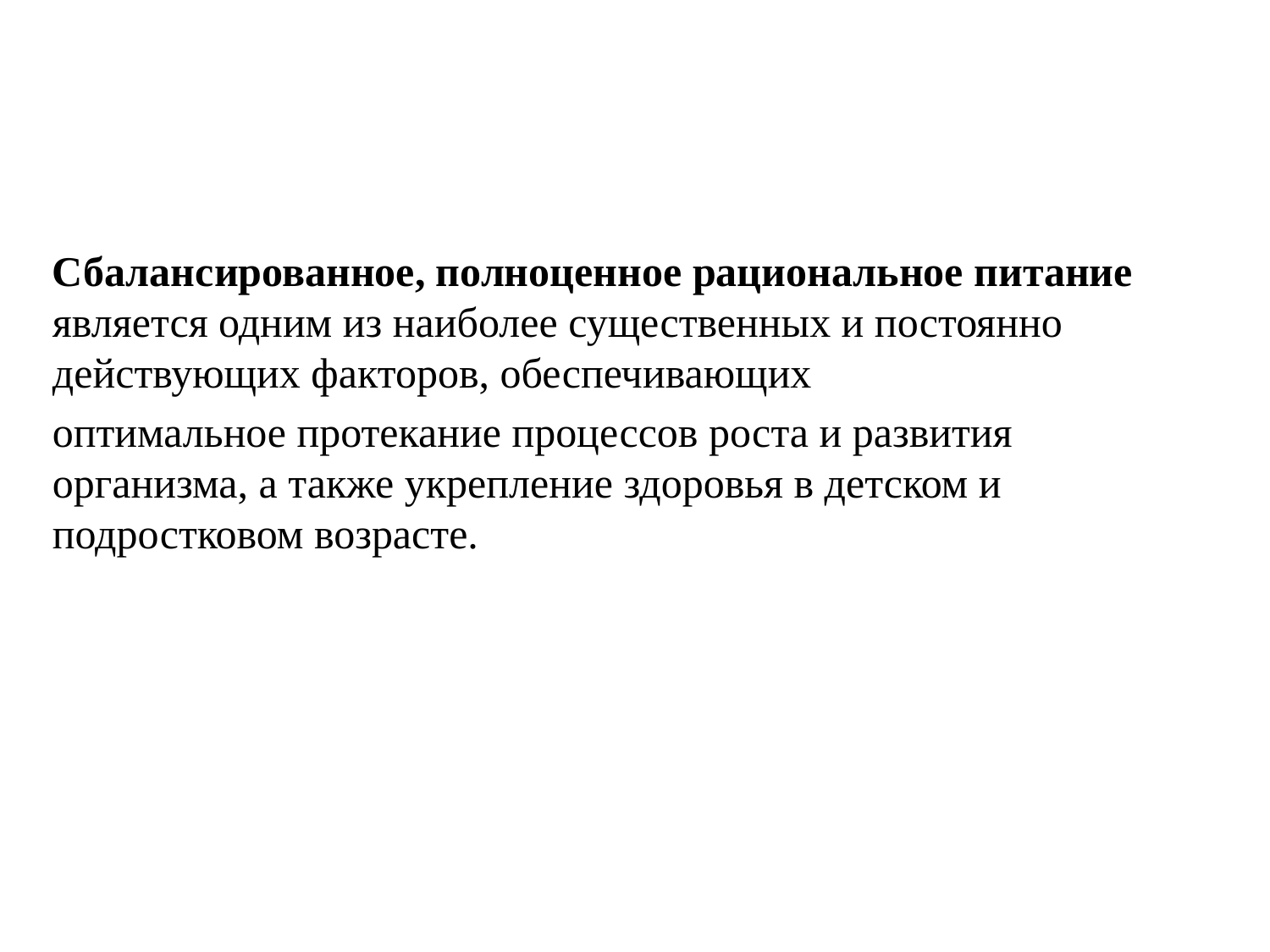

Сбалансированное, полноценное рациональное питание является одним из наиболее существенных и постоянно действующих факторов, обеспечивающих
оптимальное протекание процессов роста и развития организма, а также укрепление здоровья в детском и подростковом возрасте.